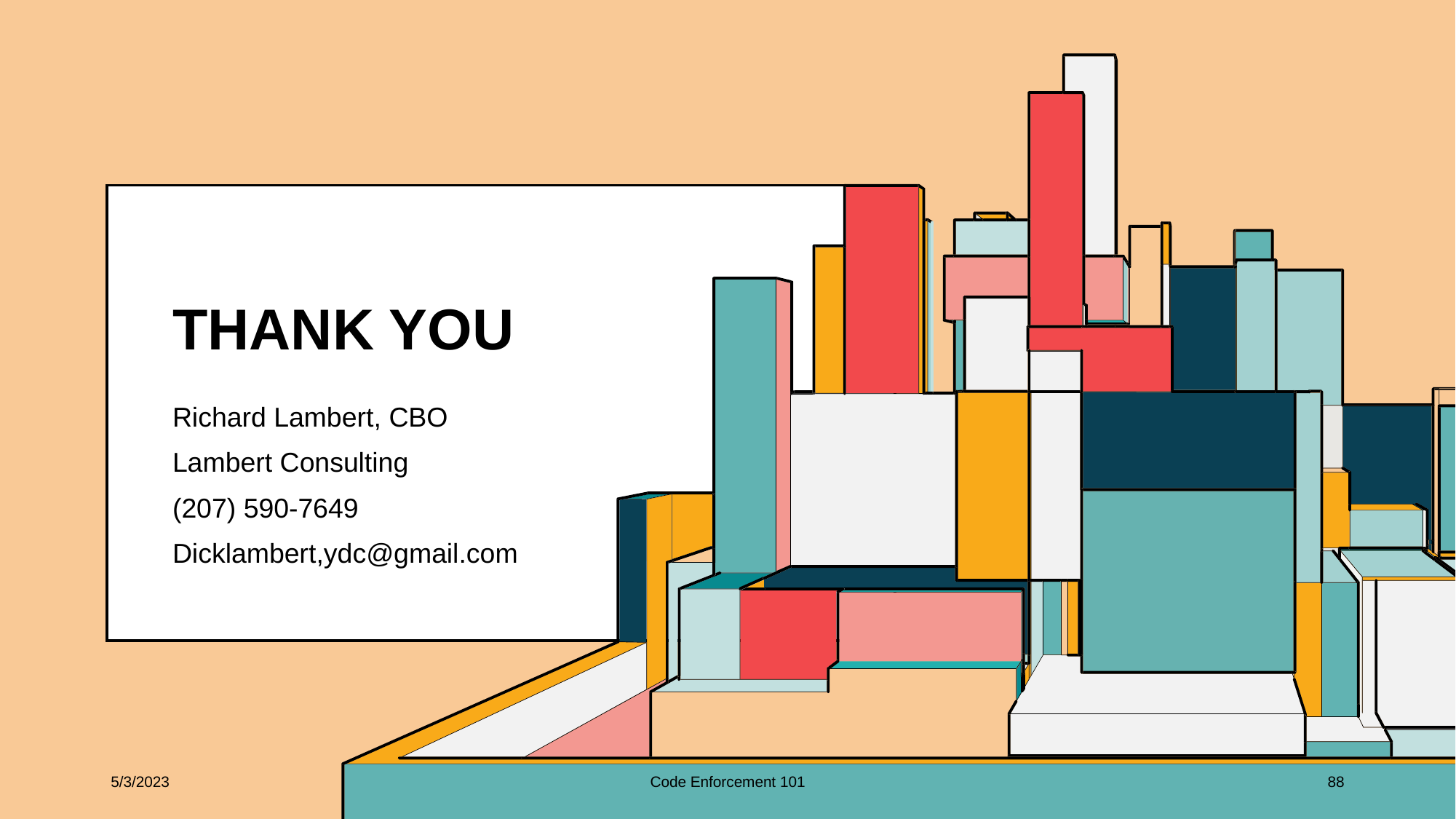

# THANK YOU
Richard Lambert, CBO
Lambert Consulting
(207) 590-7649
Dicklambert,ydc@gmail.com
5/3/2023
Code Enforcement 101
88